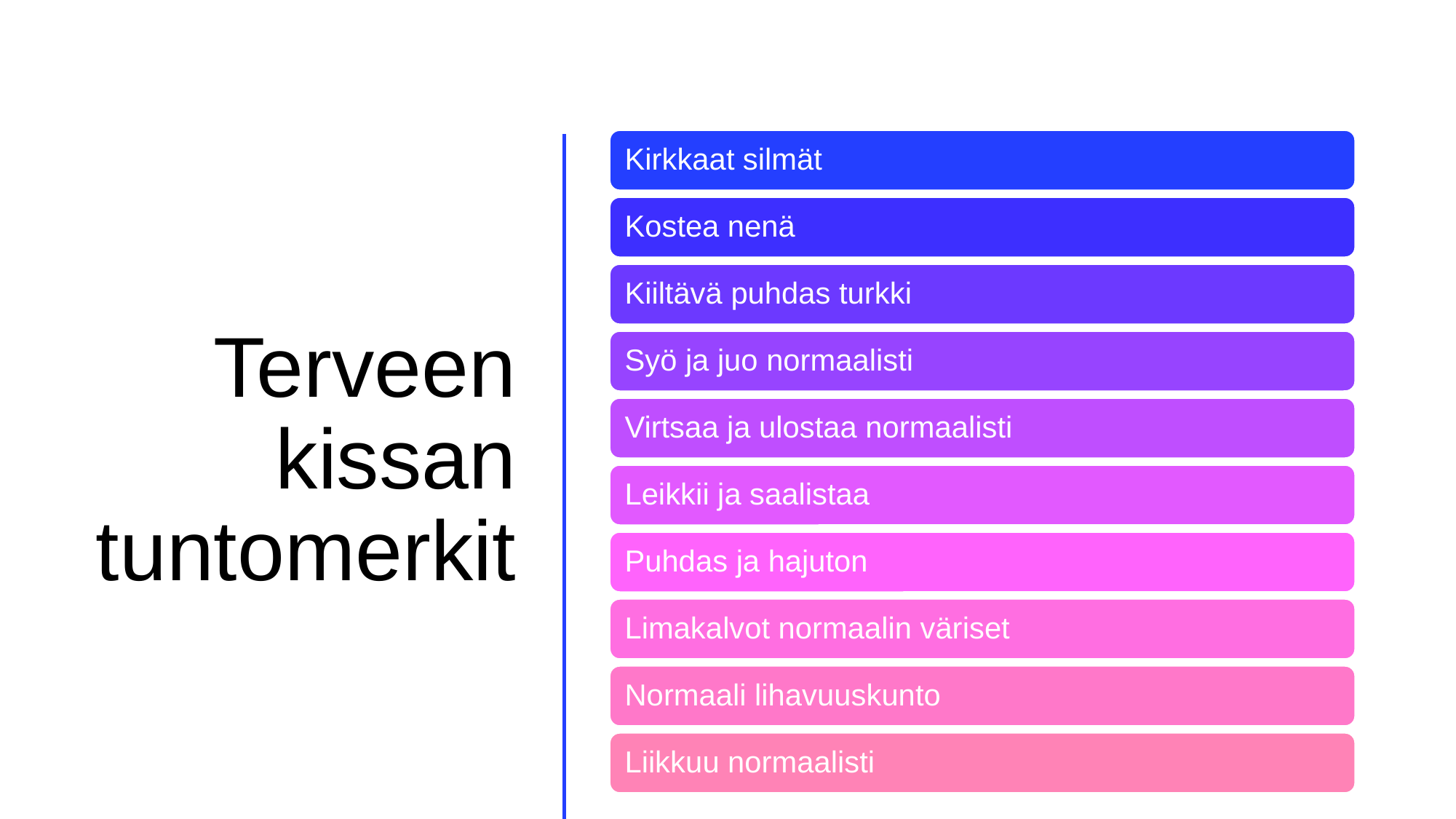

# Terveen kissan tuntomerkit
Kirkkaat silmät
Kostea nenä
Kiiltävä puhdas turkki
Syö ja juo normaalisti
Virtsaa ja ulostaa normaalisti
Leikkii ja saalistaa
Puhdas ja hajuton
Limakalvot normaalin väriset
Normaali lihavuuskunto
Liikkuu normaalisti